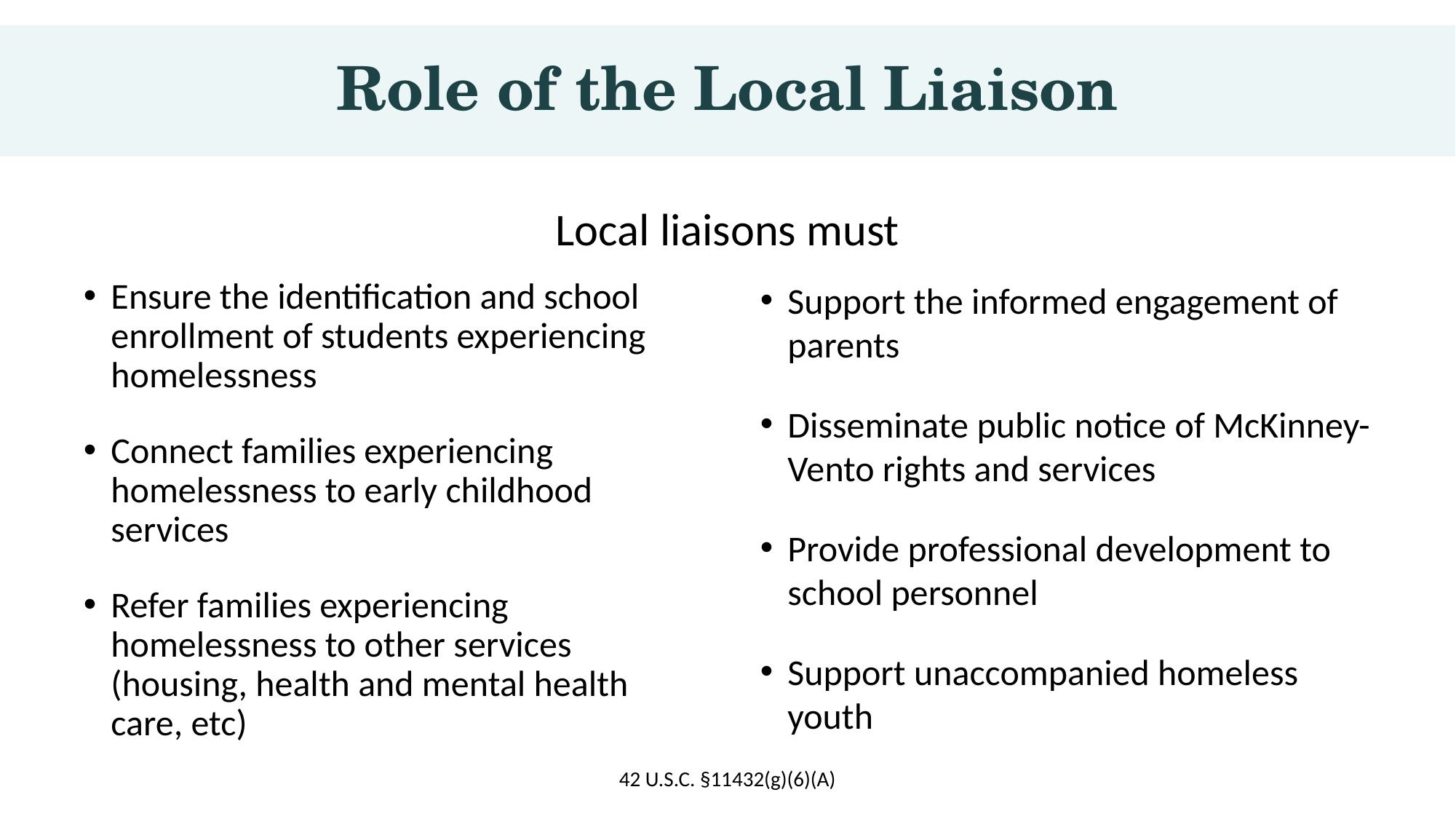

# Role of the Local Liaison
Local liaisons must
Ensure the identification and school enrollment of students experiencing homelessness
Connect families experiencing homelessness to early childhood services
Refer families experiencing homelessness to other services (housing, health and mental health care, etc)
Support the informed engagement of parents
Disseminate public notice of McKinney-Vento rights and services
Provide professional development to school personnel
Support unaccompanied homeless youth
42 U.S.C. §11432(g)(6)(A)